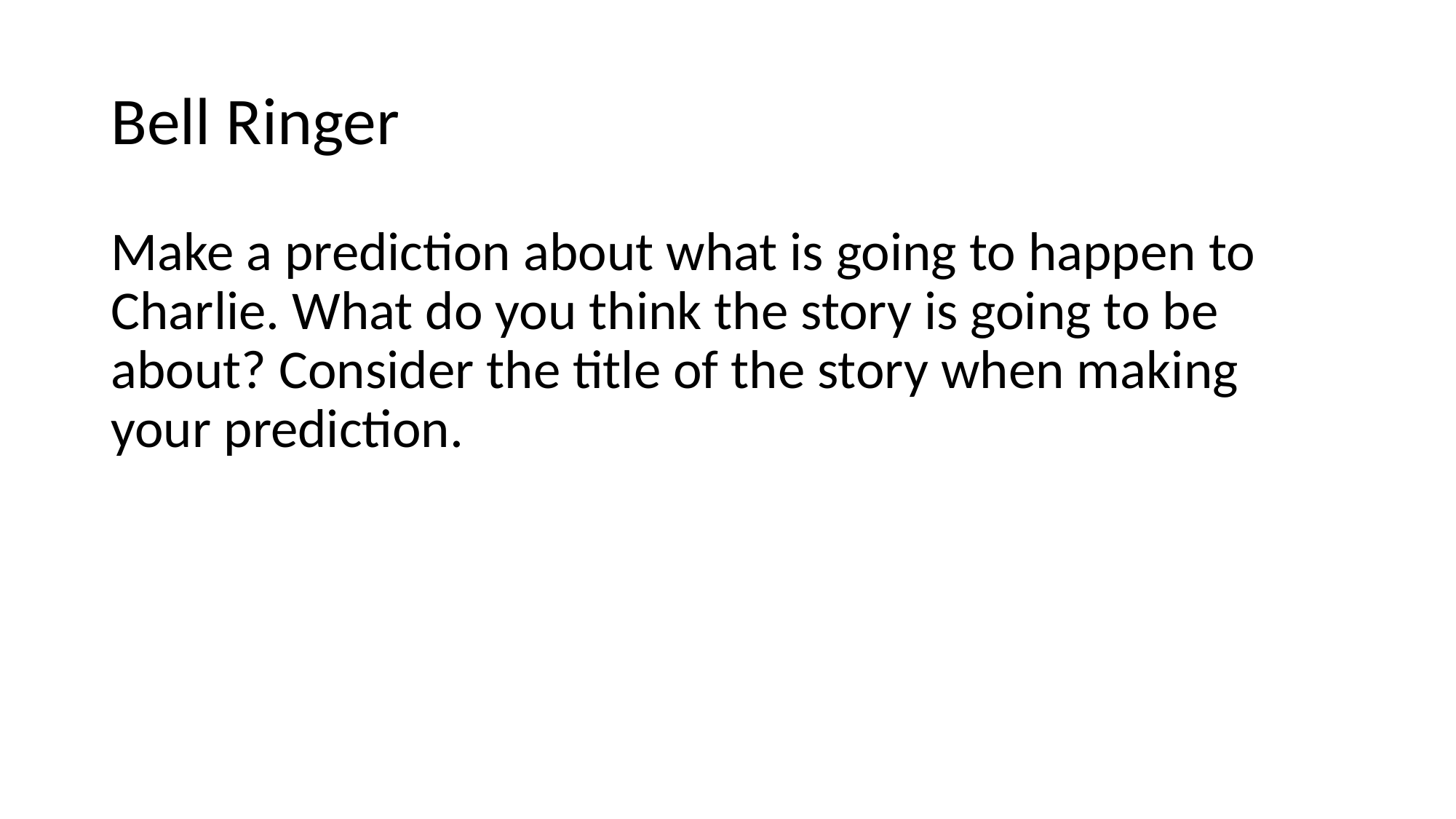

# Bell Ringer
Make a prediction about what is going to happen to Charlie. What do you think the story is going to be about? Consider the title of the story when making your prediction.